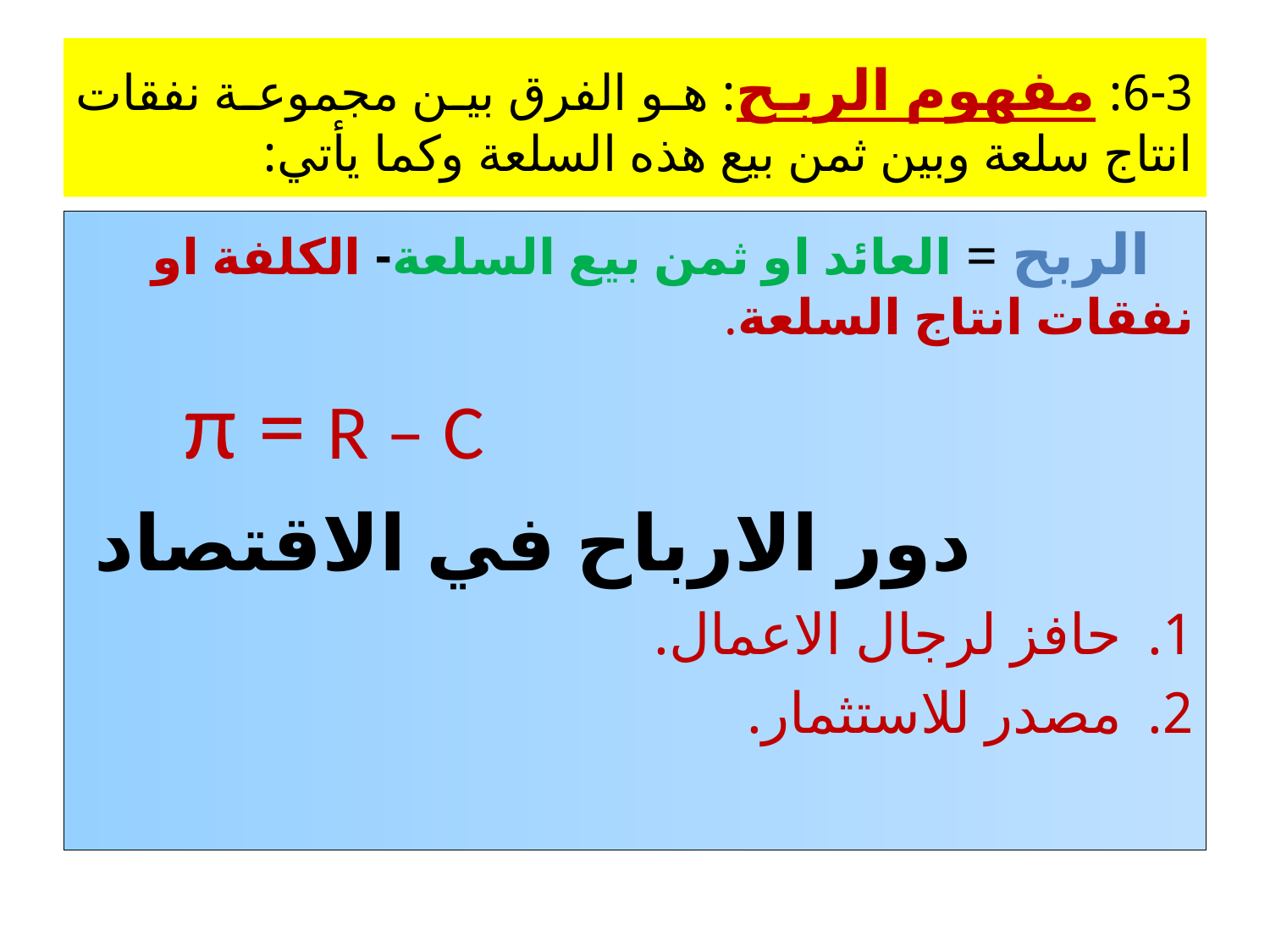

# 6-3: مفهوم الربح: هو الفرق بين مجموعة نفقات انتاج سلعة وبين ثمن بيع هذه السلعة وكما يأتي:
   الربح = العائد او ثمن بيع السلعة- الكلفة او نفقات انتاج السلعة.
     π = R – C
           دور الارباح في الاقتصاد
حافز لرجال الاعمال.
مصدر للاستثمار.